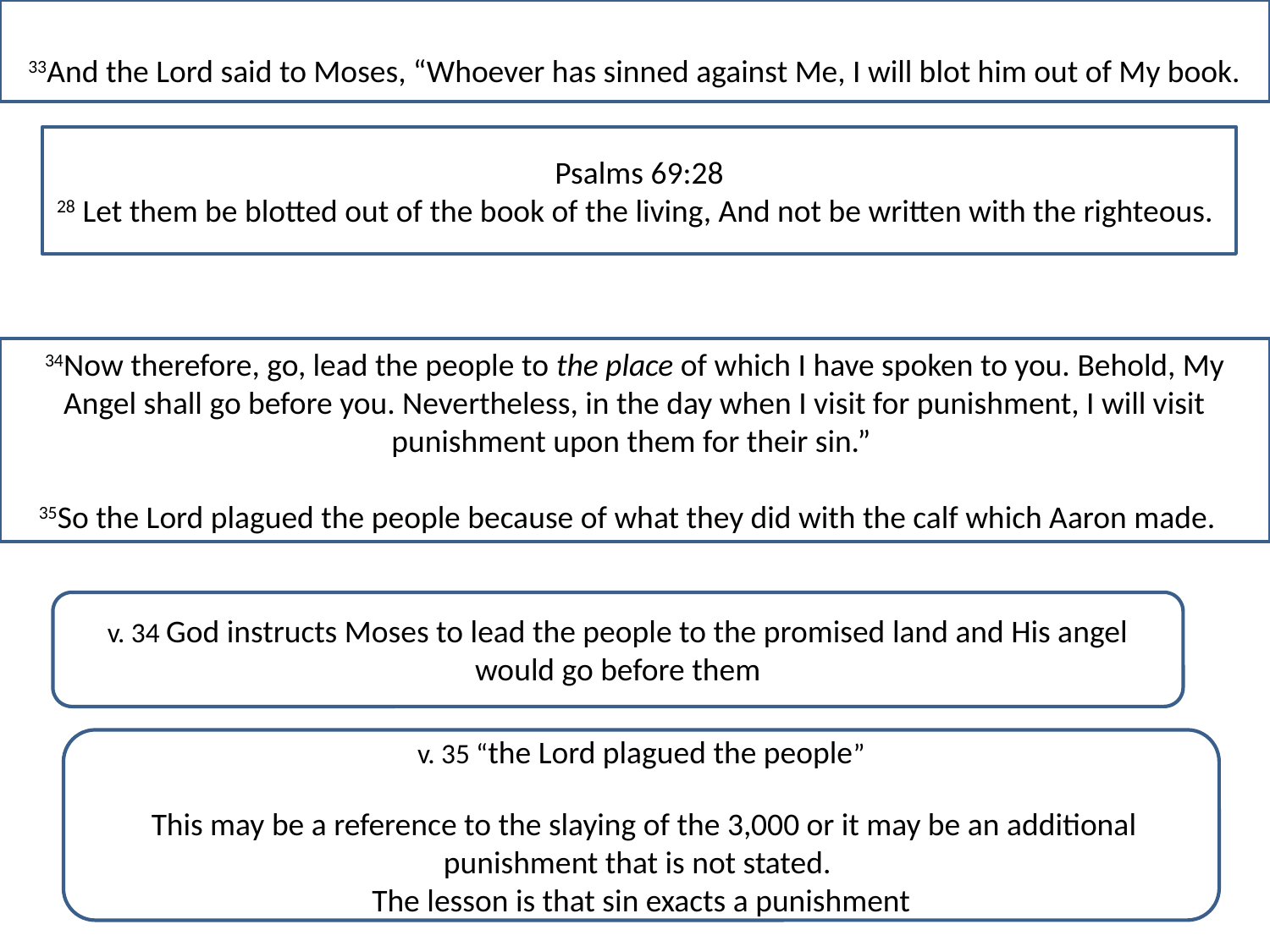

33And the Lord said to Moses, “Whoever has sinned against Me, I will blot him out of My book.

Psalms 69:28
28 Let them be blotted out of the book of the living, And not be written with the righteous.
34Now therefore, go, lead the people to the place of which I have spoken to you. Behold, My Angel shall go before you. Nevertheless, in the day when I visit for punishment, I will visit punishment upon them for their sin.”
35So the Lord plagued the people because of what they did with the calf which Aaron made.
v. 34 God instructs Moses to lead the people to the promised land and His angel would go before them
v. 35 “the Lord plagued the people”

 This may be a reference to the slaying of the 3,000 or it may be an additional punishment that is not stated.
The lesson is that sin exacts a punishment